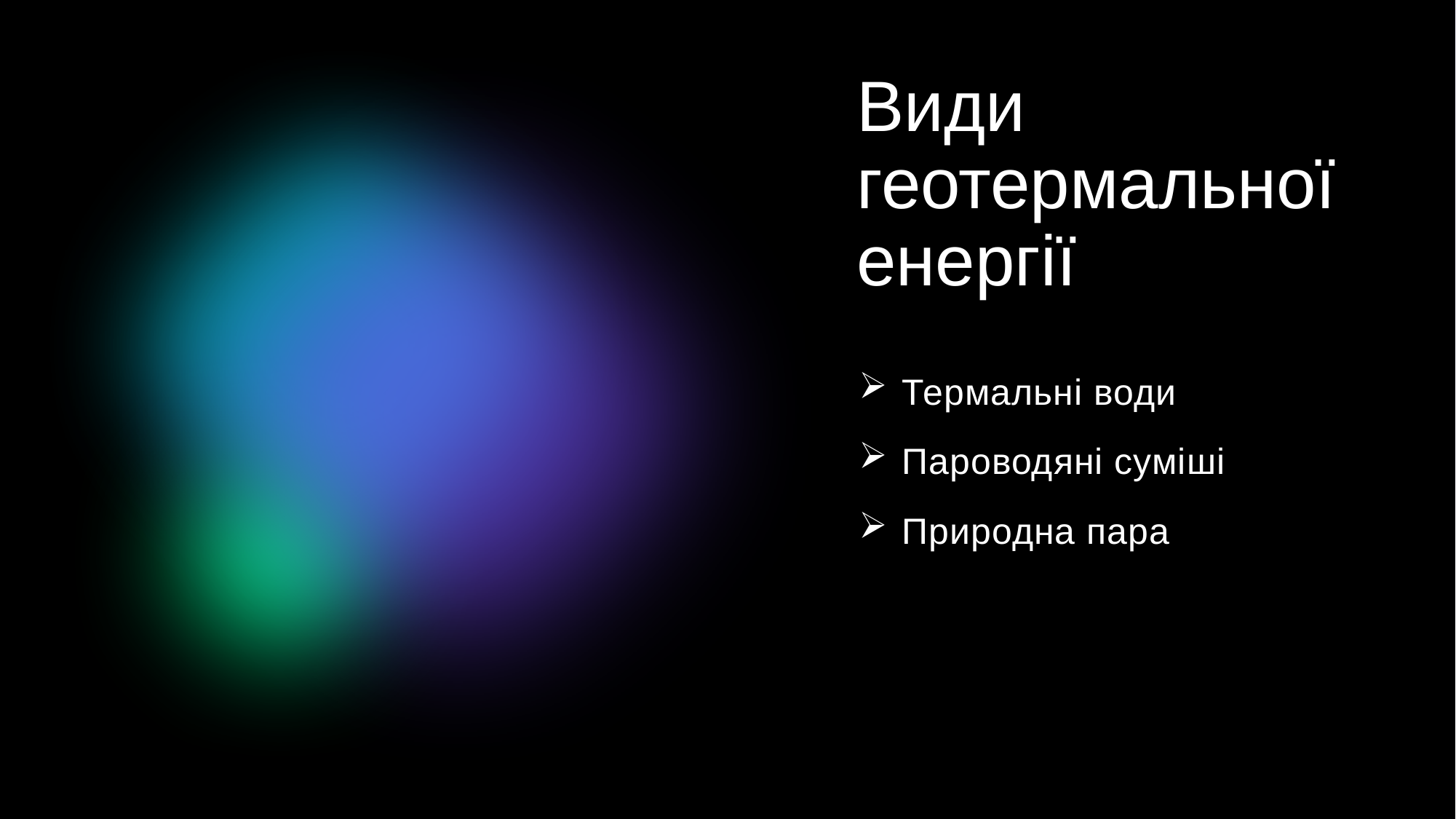

# Види геотермальної енергії
 Термальні води
 Пароводяні суміші
 Природна пара